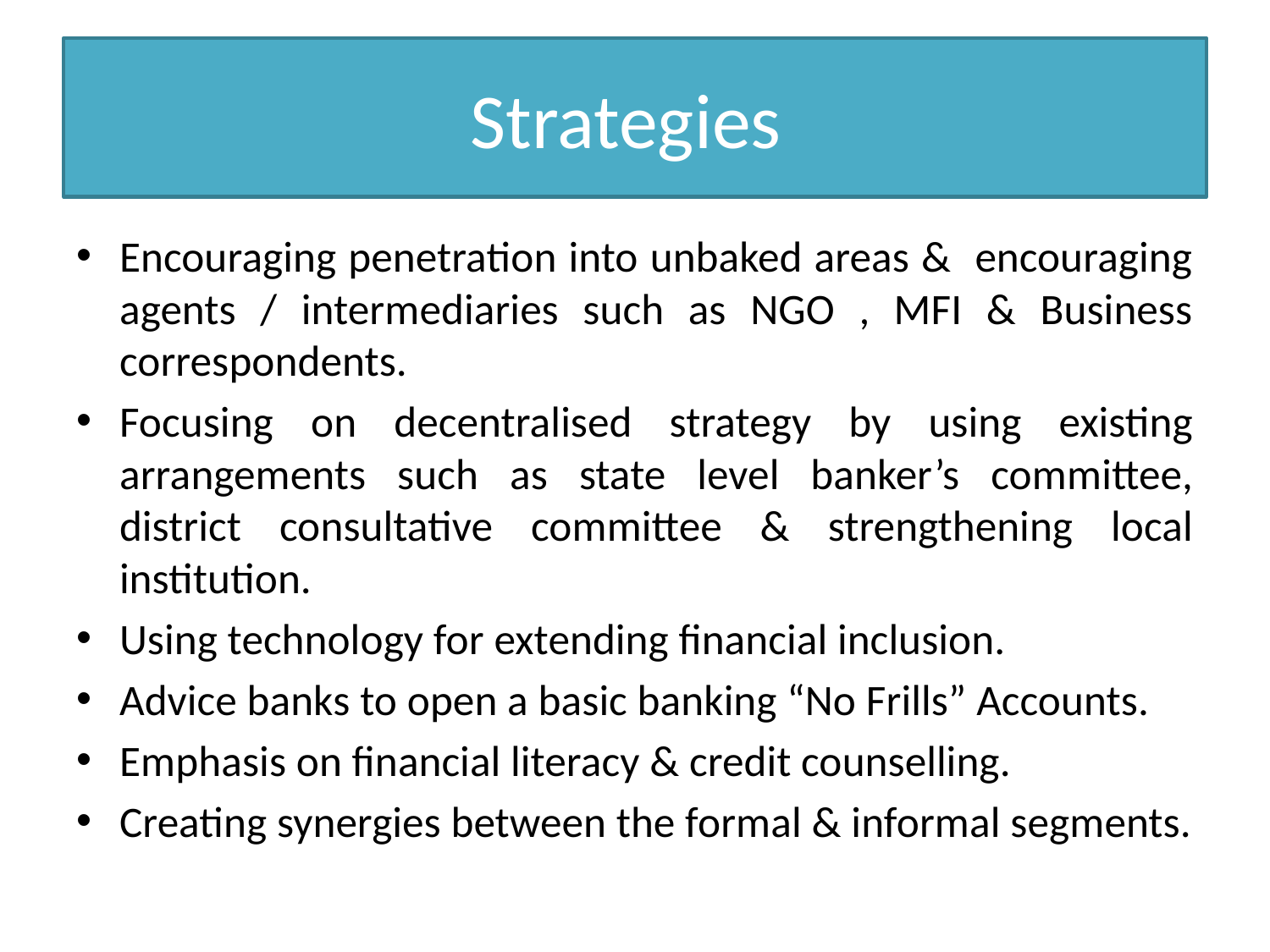

# Strategies
Encouraging penetration into unbaked areas &  encouraging agents / intermediaries such as NGO , MFI & Business correspondents.
Focusing on decentralised strategy by using existing arrangements such as state level banker’s committee, district consultative committee & strengthening local institution.
Using technology for extending financial inclusion.
Advice banks to open a basic banking “No Frills” Accounts.
Emphasis on financial literacy & credit counselling.
Creating synergies between the formal & informal segments.